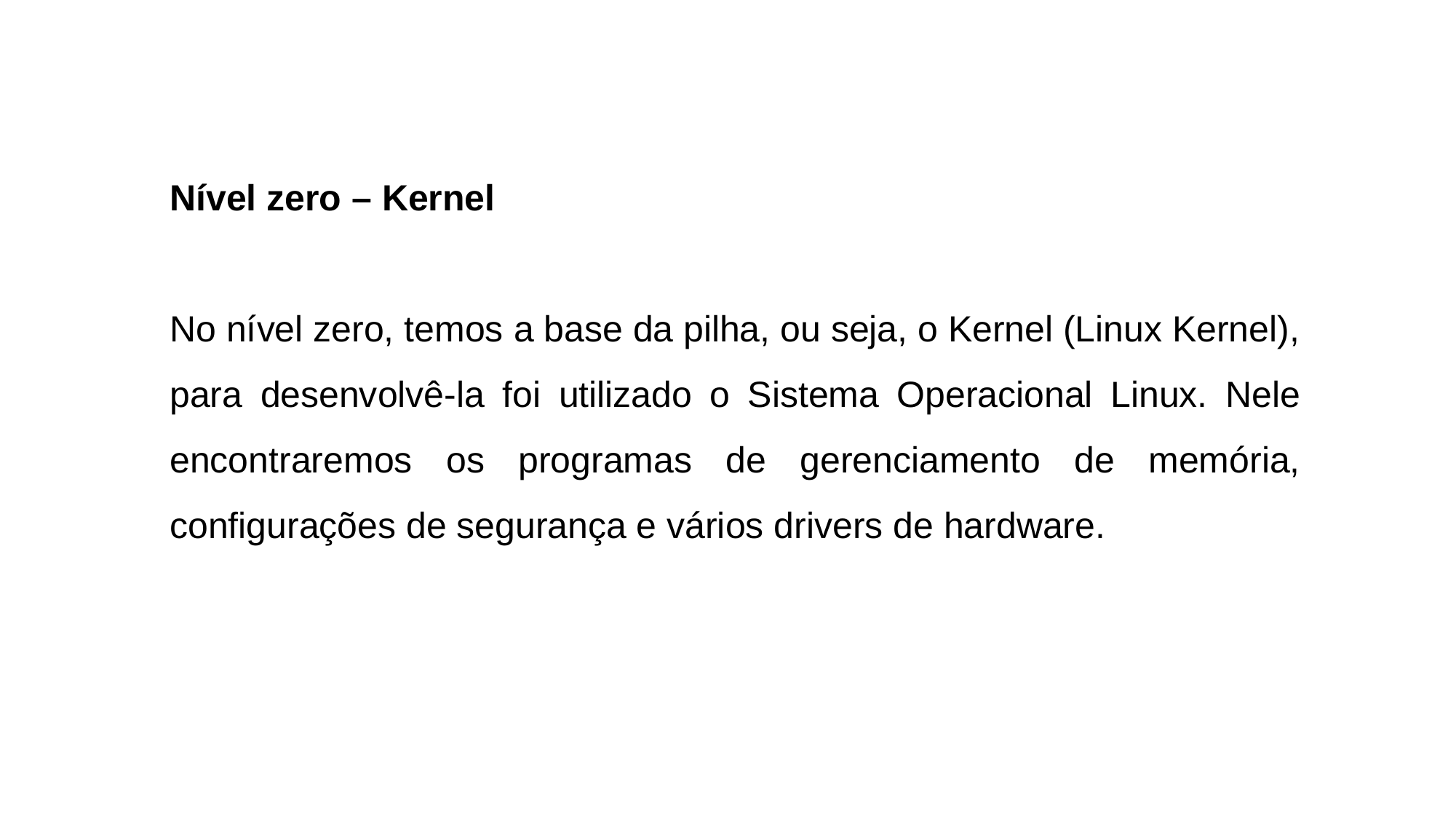

Nível zero – Kernel

No nível zero, temos a base da pilha, ou seja, o Kernel (Linux Kernel), para desenvolvê-la foi utilizado o Sistema Operacional Linux. Nele encontraremos os programas de gerenciamento de memória, configurações de segurança e vários drivers de hardware.